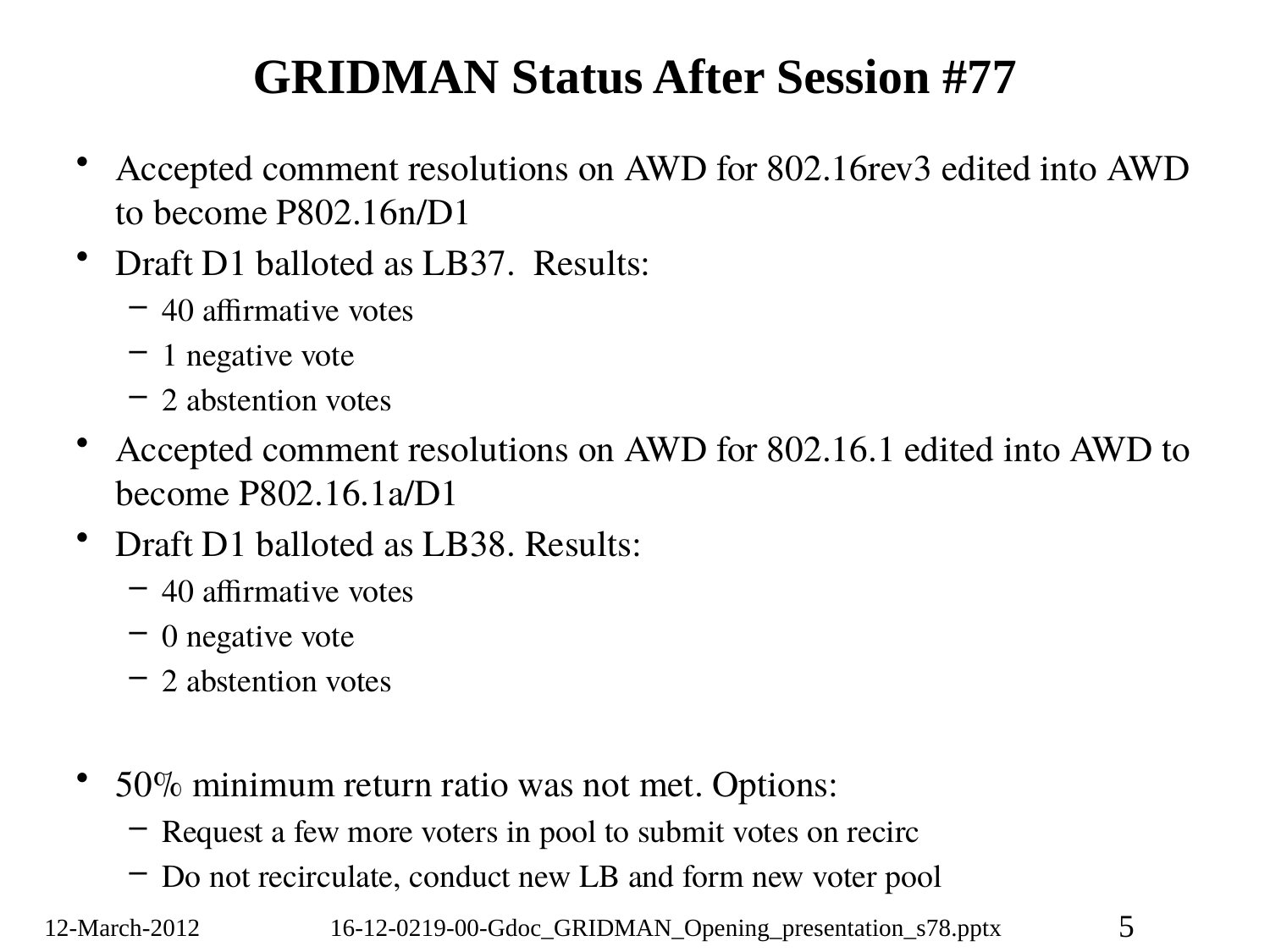

# GRIDMAN Status After Session #77
Accepted comment resolutions on AWD for 802.16rev3 edited into AWD to become P802.16n/D1
Draft D1 balloted as LB37.  Results:
40 affirmative votes
1 negative vote
2 abstention votes
Accepted comment resolutions on AWD for 802.16.1 edited into AWD to become P802.16.1a/D1
Draft D1 balloted as LB38. Results:
40 affirmative votes
0 negative vote
2 abstention votes

50% minimum return ratio was not met. Options:
Request a few more voters in pool to submit votes on recirc
Do not recirculate, conduct new LB and form new voter pool